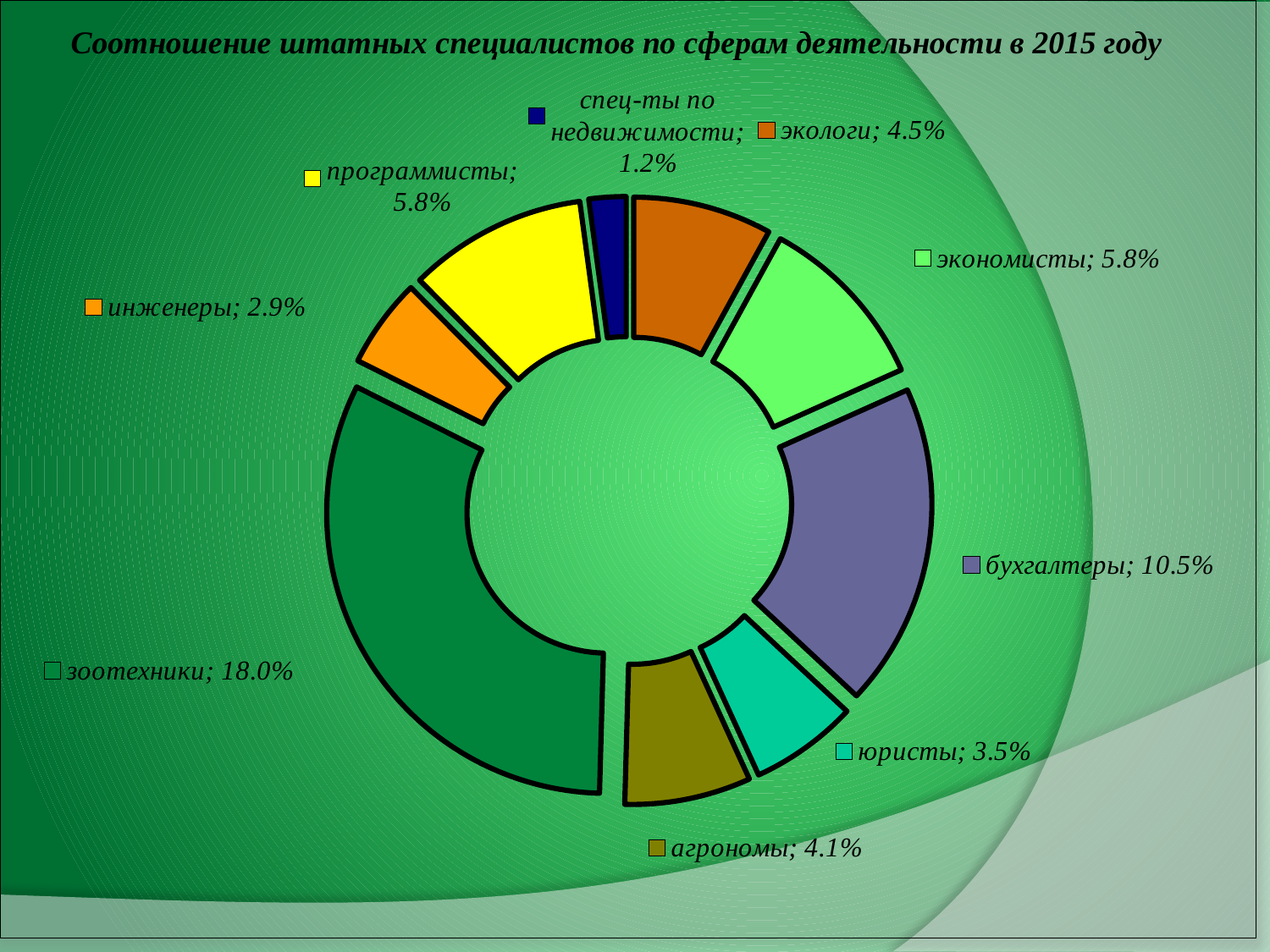

### Chart

| Category |  |
|---|---|
| экологи | 0.04500000000000001 |
| экономисты | 0.058 |
| бухгалтеры | 0.10500000000000002 |
| юристы | 0.03500000000000001 |
| агрономы | 0.041 |
| зоотехники | 0.18000000000000024 |
| инженеры | 0.029 |
| программисты | 0.058 |
| спец-ты по недвижимости | 0.012 |